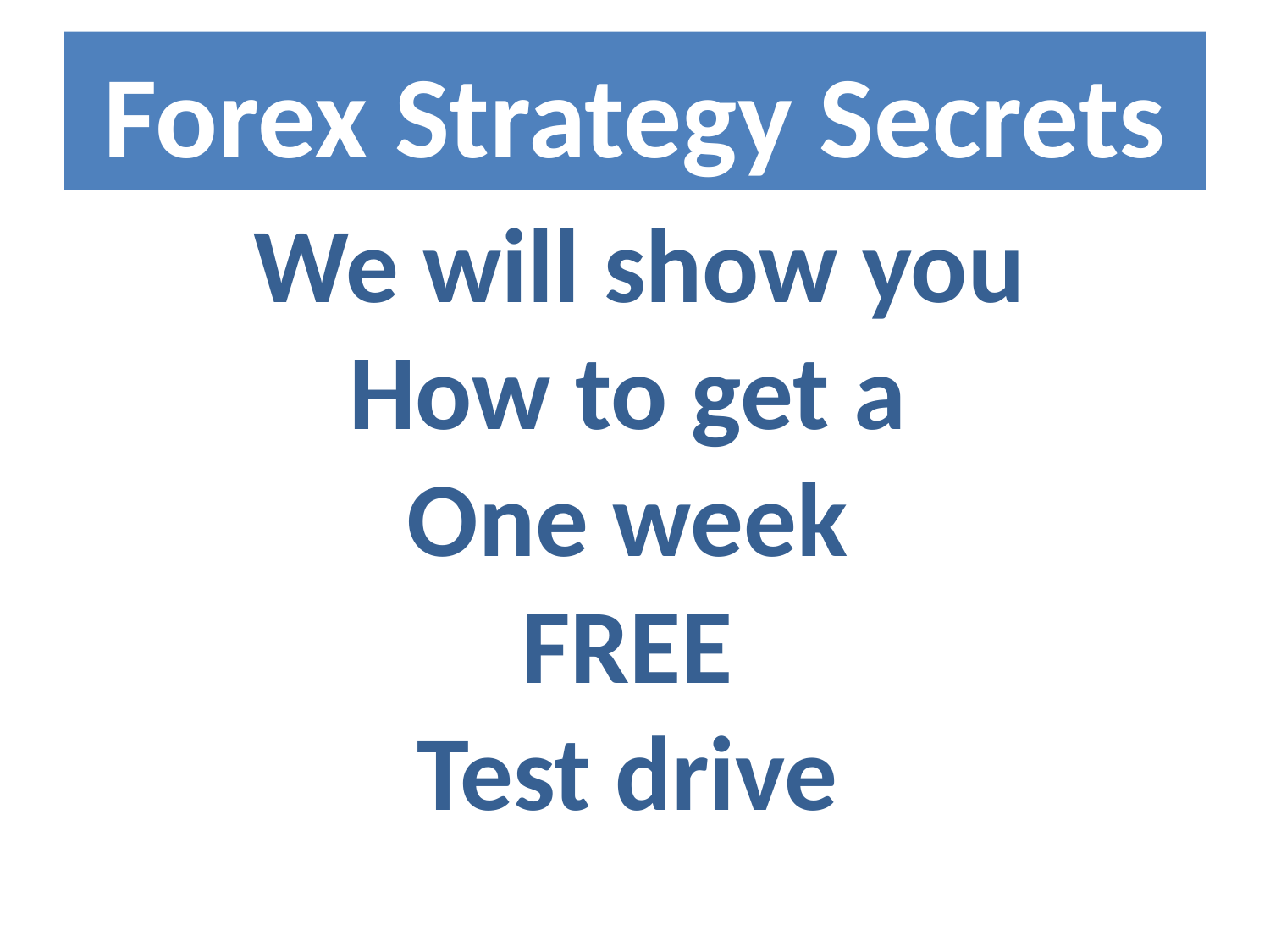

# Forex Strategy Secrets
 We will show you
How to get a
One week
FREE
Test drive